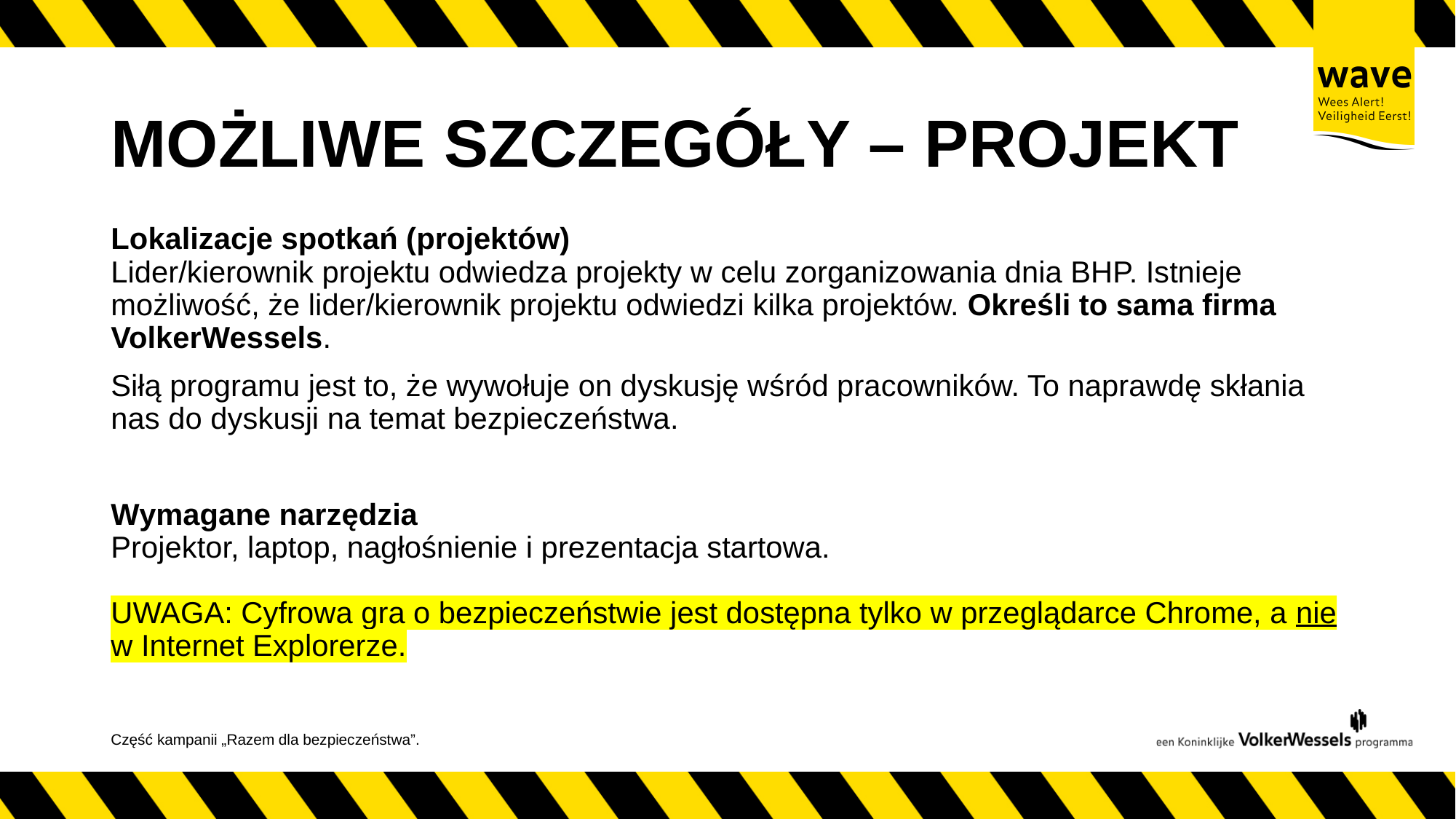

# MOŻLIWE SZCZEGÓŁY – PROJEKT
Lokalizacje spotkań (projektów)
Lider/kierownik projektu odwiedza projekty w celu zorganizowania dnia BHP. Istnieje możliwość, że lider/kierownik projektu odwiedzi kilka projektów. Określi to sama firma VolkerWessels.
Siłą programu jest to, że wywołuje on dyskusję wśród pracowników. To naprawdę skłania nas do dyskusji na temat bezpieczeństwa.

Wymagane narzędzia
Projektor, laptop, nagłośnienie i prezentacja startowa.
UWAGA: Cyfrowa gra o bezpieczeństwie jest dostępna tylko w przeglądarce Chrome, a nie w Internet Explorerze.

Część kampanii „Razem dla bezpieczeństwa”.